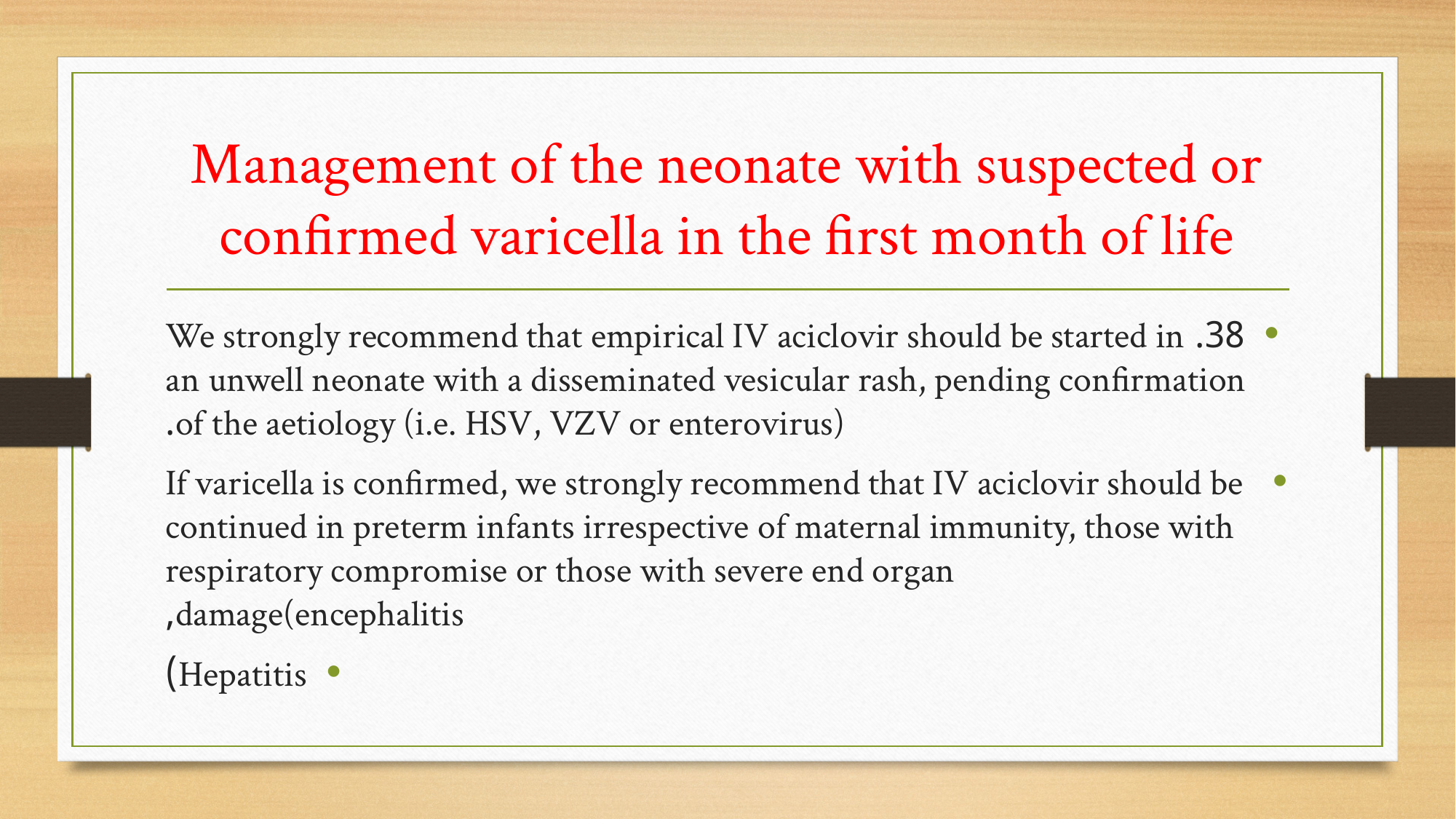

# Management of the neonate with suspected or confirmed varicella in the first month of life
38. We strongly recommend that empirical IV aciclovir should be started in an unwell neonate with a disseminated vesicular rash, pending confirmation of the aetiology (i.e. HSV, VZV or enterovirus).
 If varicella is confirmed, we strongly recommend that IV aciclovir should be continued in preterm infants irrespective of maternal immunity, those with respiratory compromise or those with severe end organ damage(encephalitis,
Hepatitis)